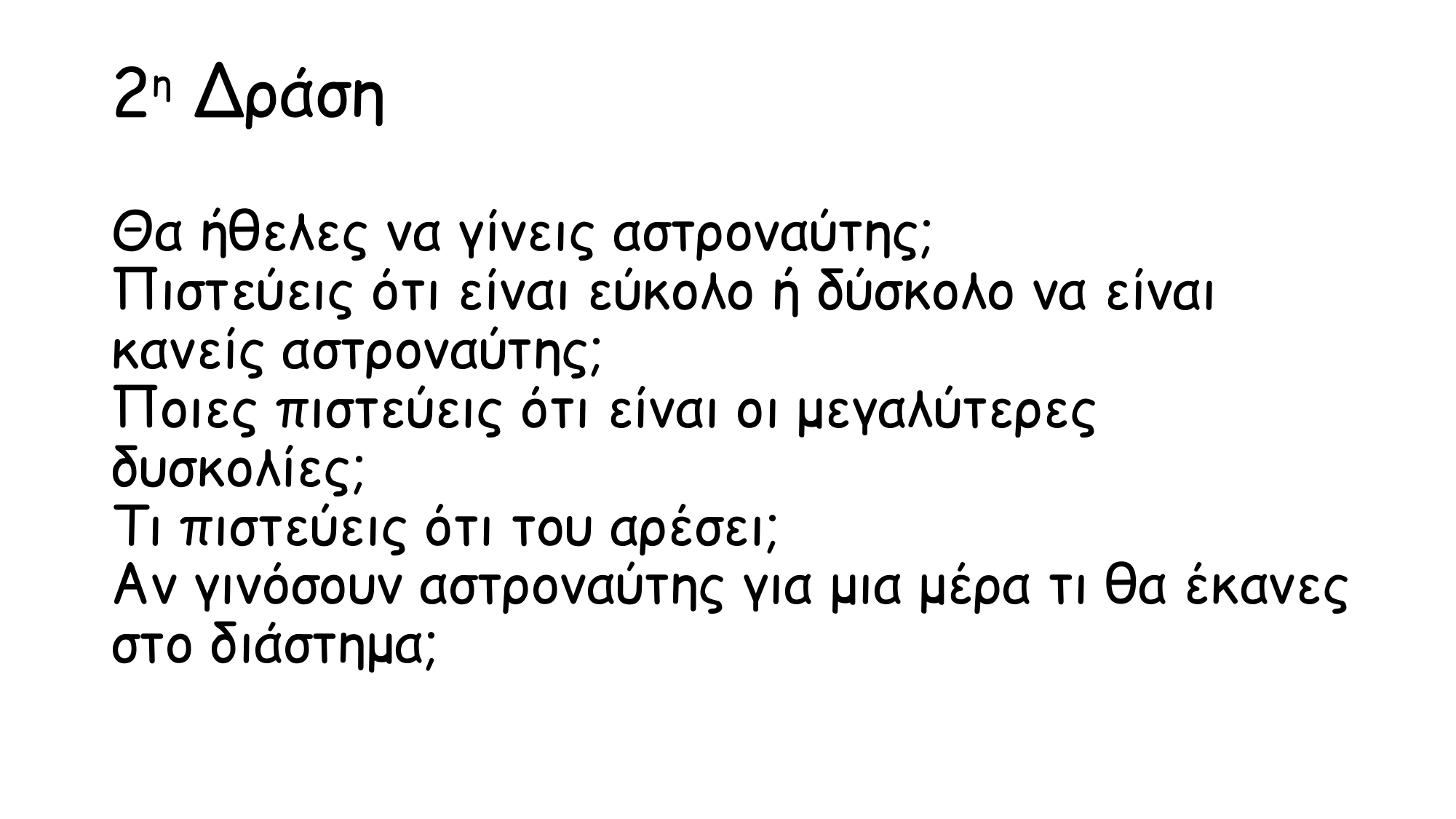

# 2η Δράση Θα ήθελες να γίνεις αστροναύτης; Πιστεύεις ότι είναι εύκολο ή δύσκολο να είναι κανείς αστροναύτης; Ποιες πιστεύεις ότι είναι οι μεγαλύτερες δυσκολίες; Τι πιστεύεις ότι του αρέσει; Αν γινόσουν αστροναύτης για μια μέρα τι θα έκανες στο διάστημα;